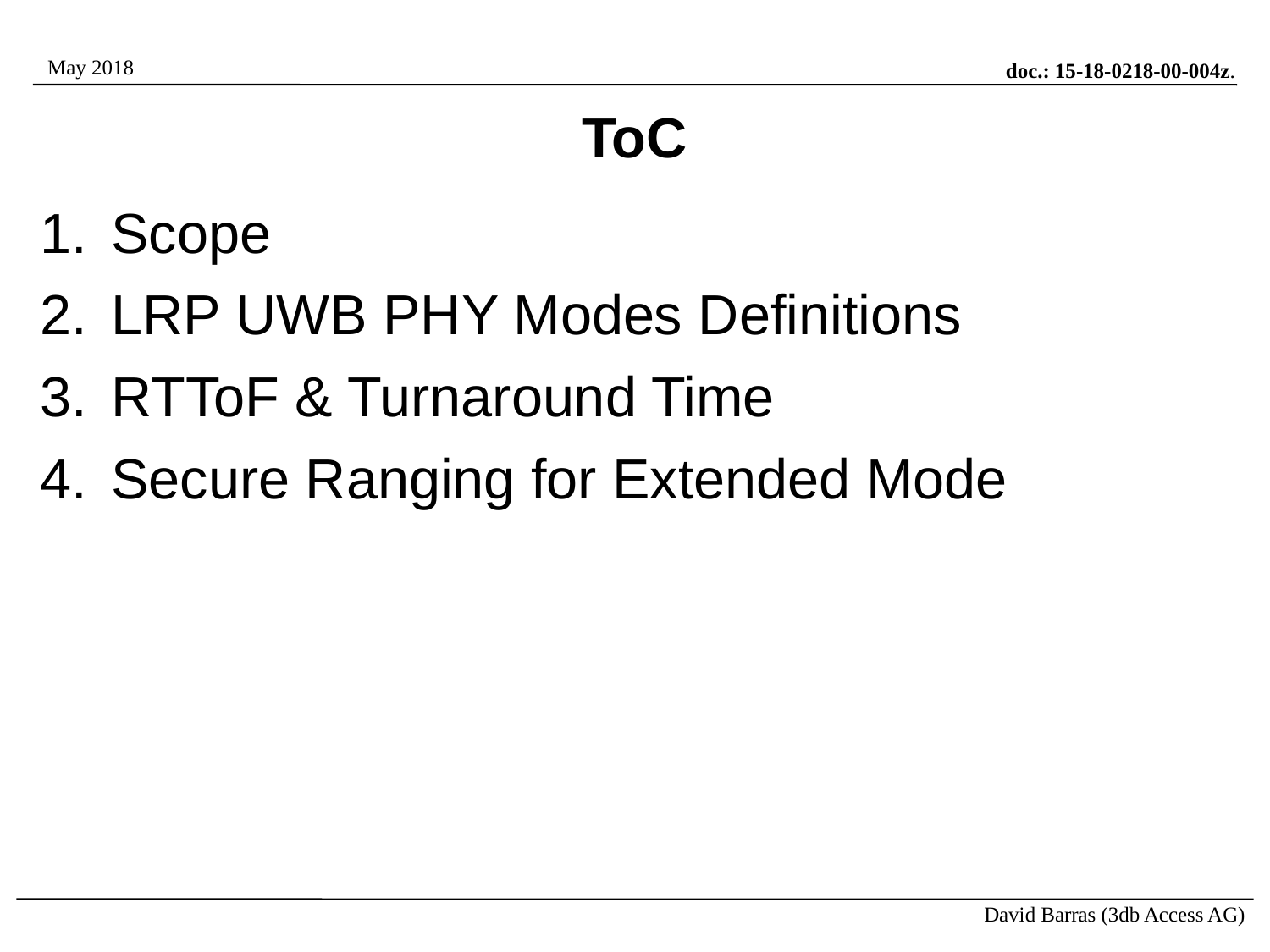

# ToC
Scope
LRP UWB PHY Modes Definitions
RTToF & Turnaround Time
Secure Ranging for Extended Mode